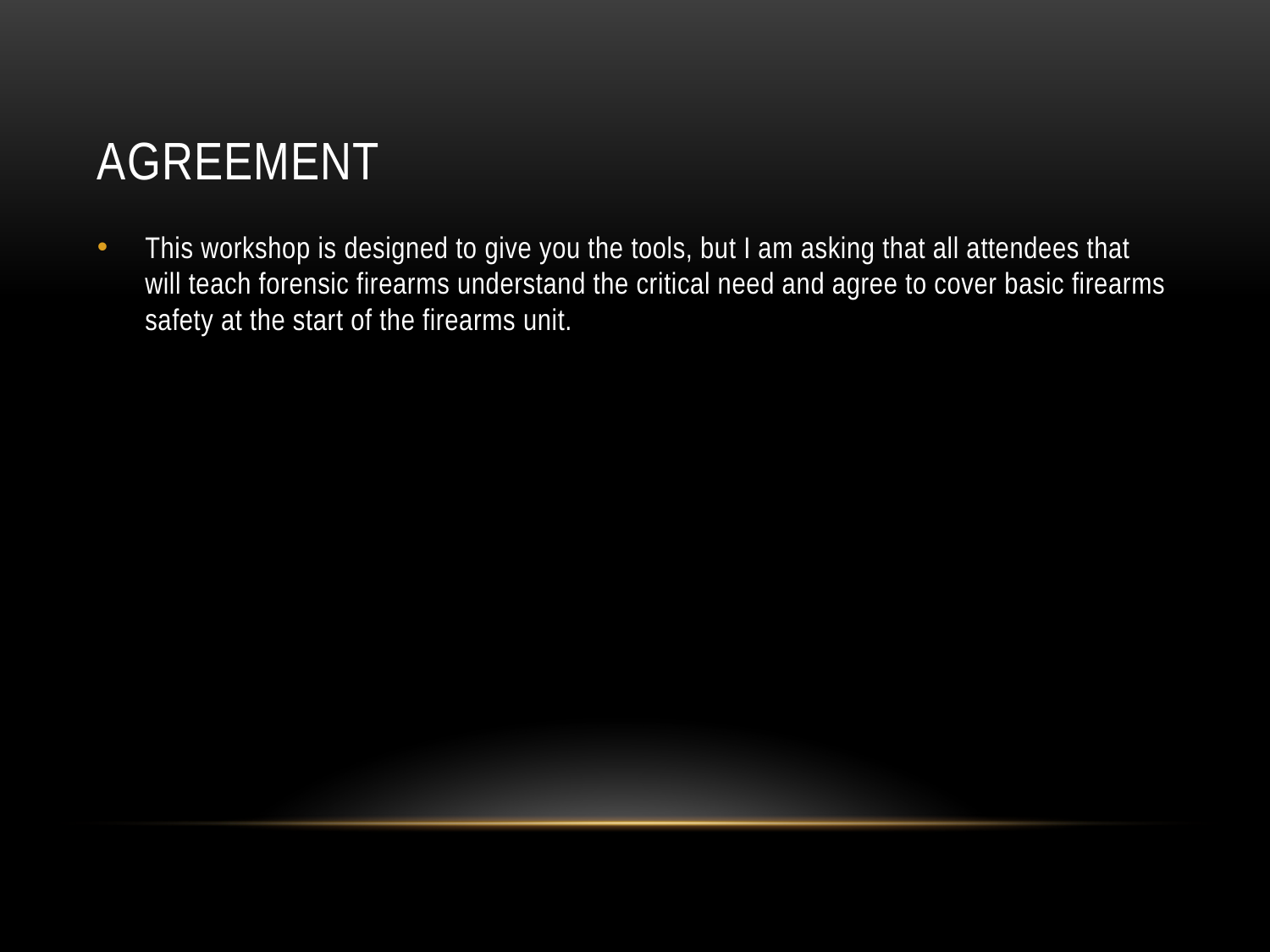

# Agreement
This workshop is designed to give you the tools, but I am asking that all attendees that will teach forensic firearms understand the critical need and agree to cover basic firearms safety at the start of the firearms unit.